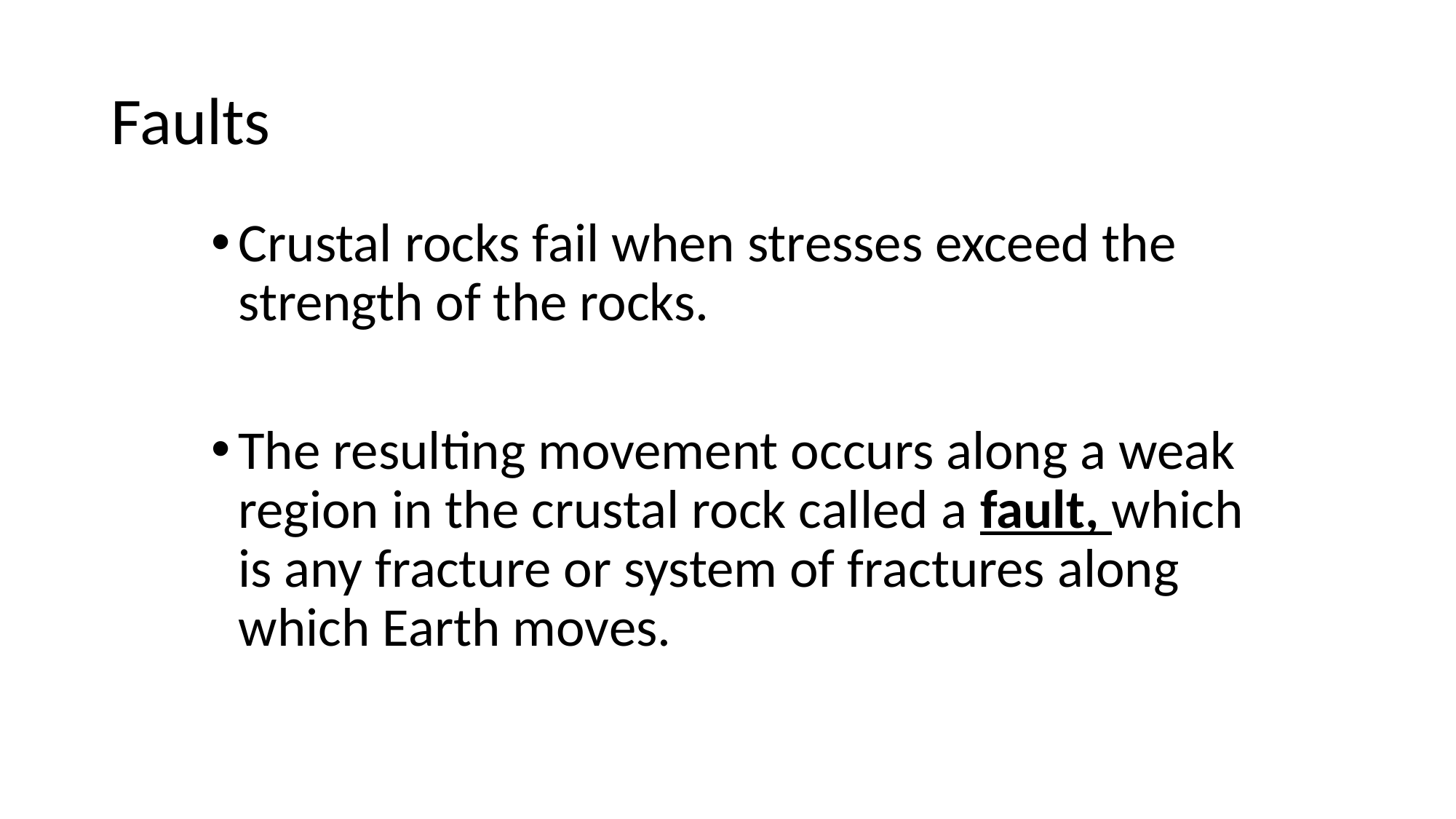

# Faults
Crustal rocks fail when stresses exceed the strength of the rocks.

The resulting movement occurs along a weak region in the crustal rock called a fault, which is any fracture or system of fractures along which Earth moves.